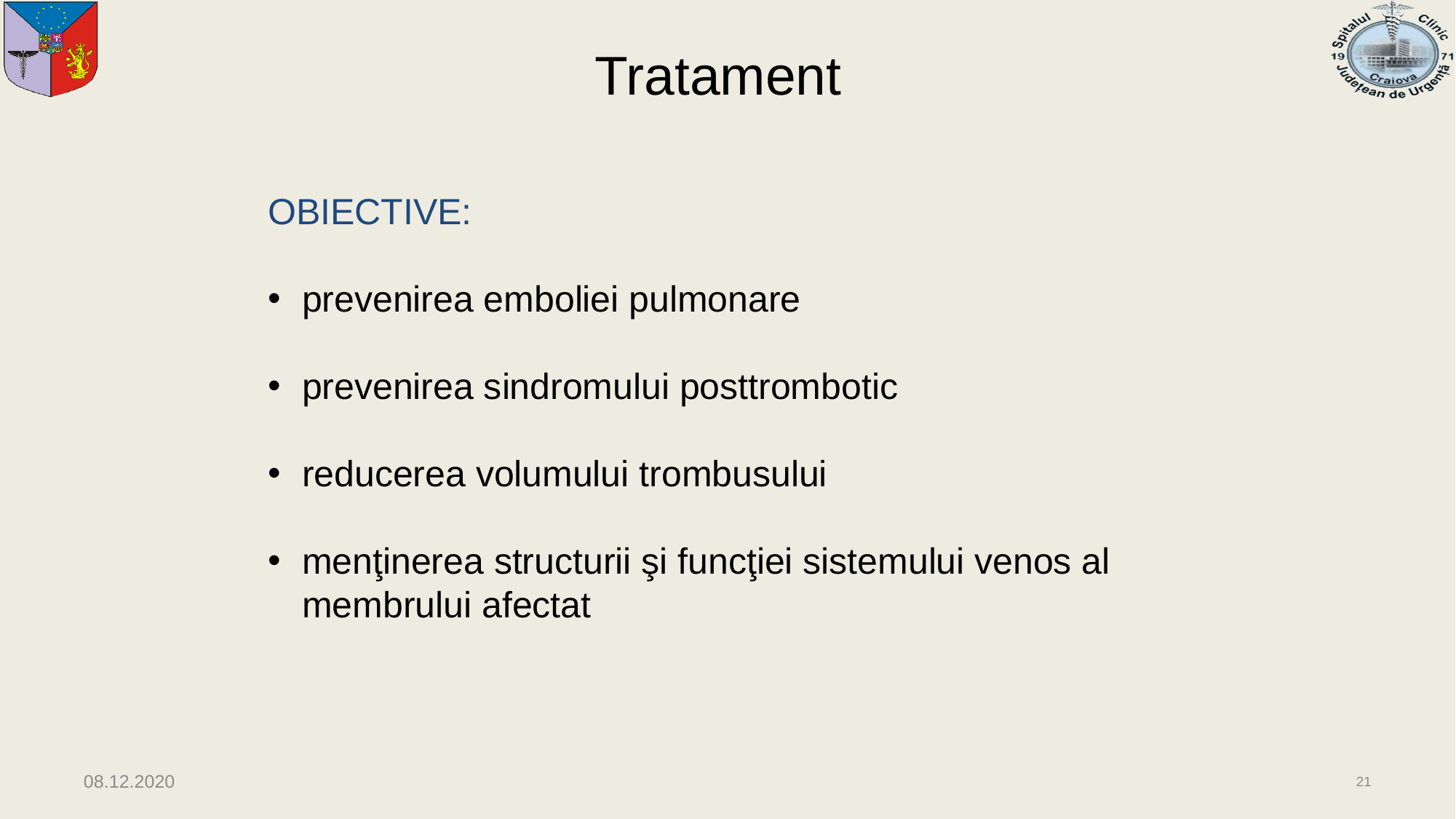

Tratament
OBIECTIVE:

prevenirea emboliei pulmonare

prevenirea sindromului posttrombotic

reducerea volumului trombusului

menţinerea structurii şi funcţiei sistemului venos al membrului afectat
08.12.2020
21